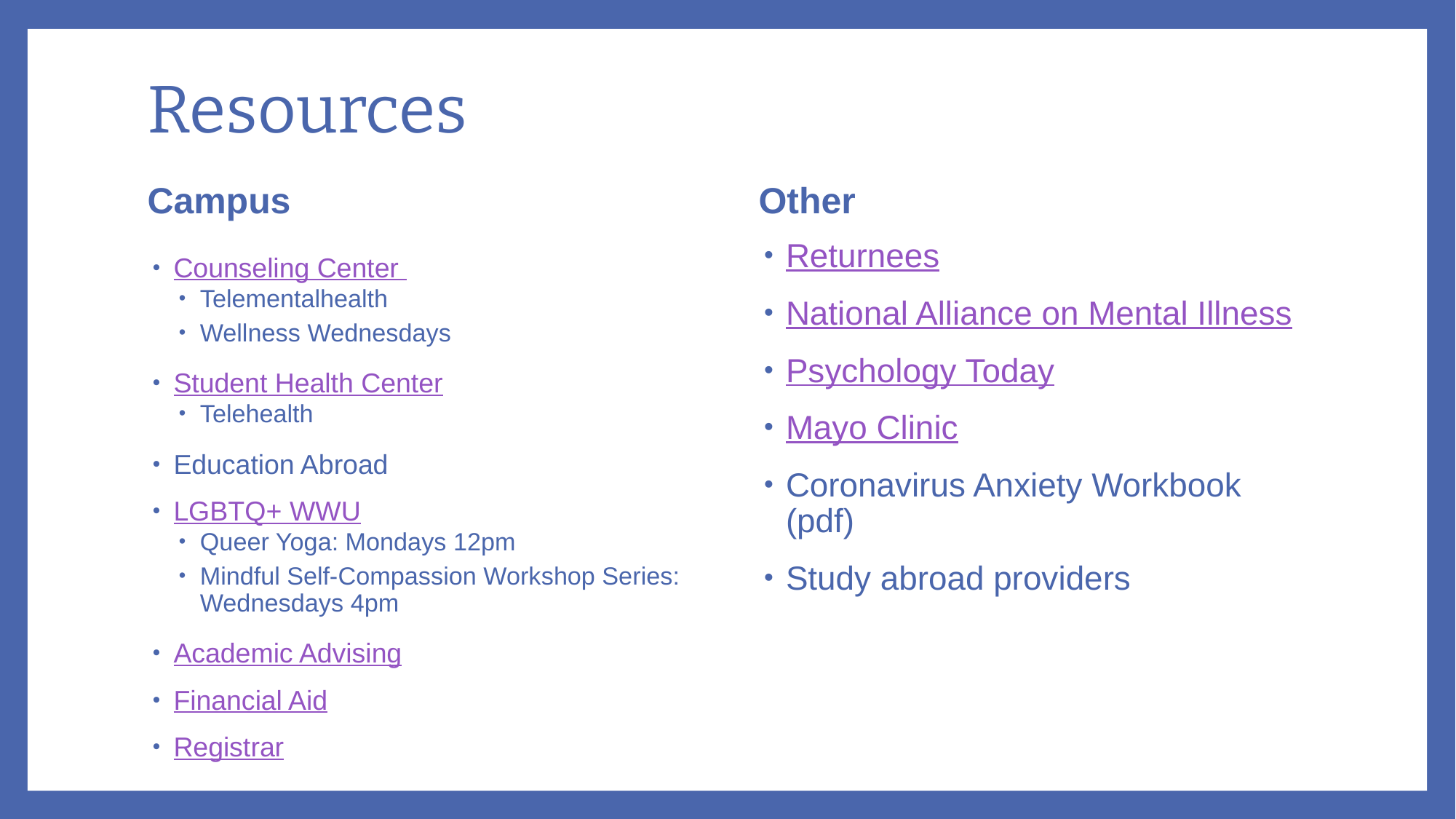

# Resources
Campus
Other
Returnees
National Alliance on Mental Illness
Psychology Today
Mayo Clinic
Coronavirus Anxiety Workbook (pdf)
Study abroad providers

Counseling Center
Telementalhealth
Wellness Wednesdays
Student Health Center
Telehealth
Education Abroad
LGBTQ+ WWU
Queer Yoga: Mondays 12pm
Mindful Self-Compassion Workshop Series: Wednesdays 4pm
Academic Advising
Financial Aid
Registrar